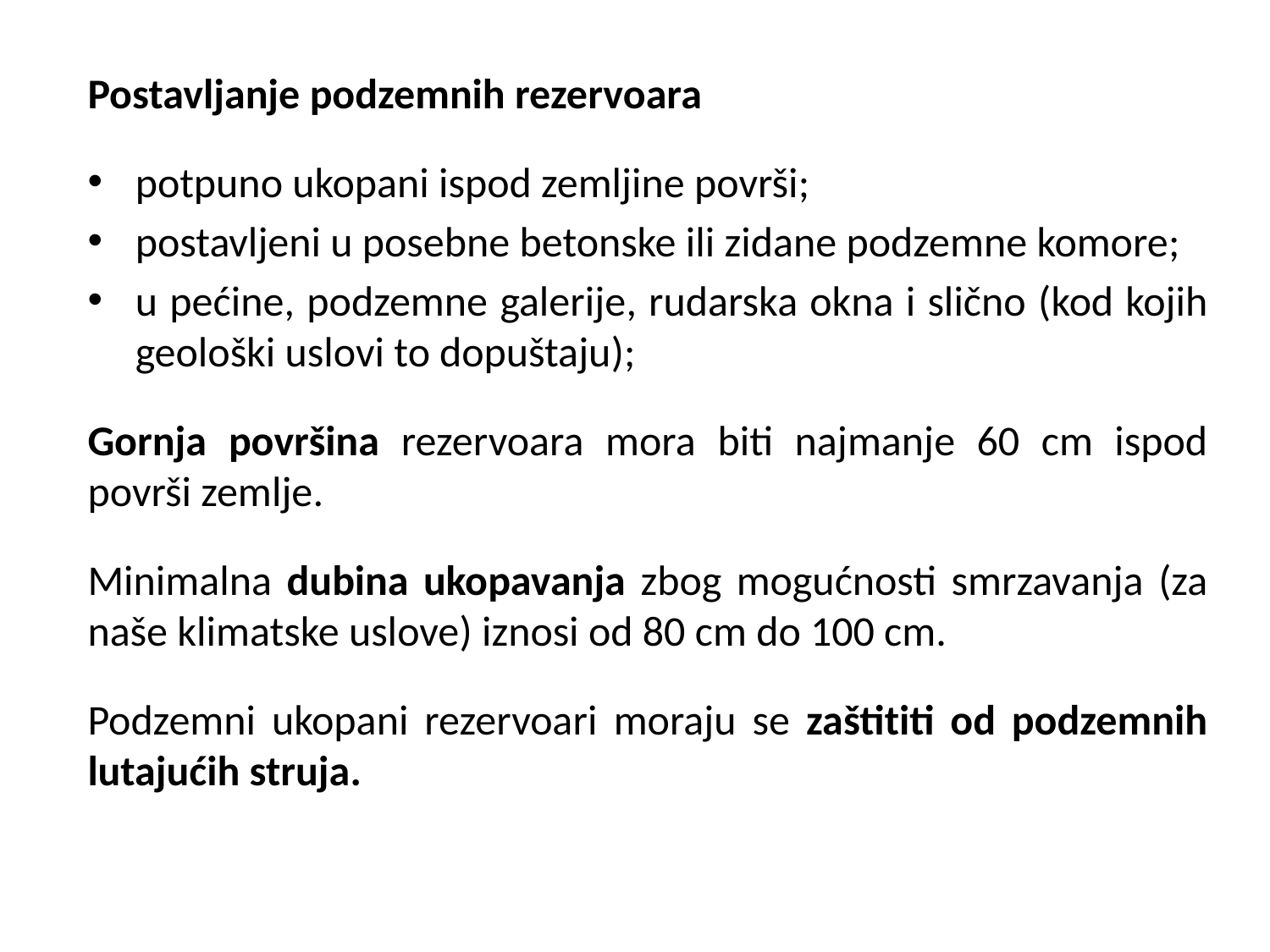

Postavljanje podzemnih rezervoara

potpuno ukopani ispod zemljine površi;
postavljeni u posebne betonske ili zidane podzemne komore;
u pećine, podzemne galerije, rudarska okna i slično (kod kojih geološki uslovi to dopuštaju);

Gornja površina rezervoara mora biti najmanje 60 cm ispod površi zemlje.

Minimalna dubina ukopavanja zbog mogućnosti smrzavanja (za naše klimatske uslove) iznosi od 80 cm do 100 cm.

Podzemni ukopani rezervoari moraju se zaštititi od podzemnih lutajućih struja.